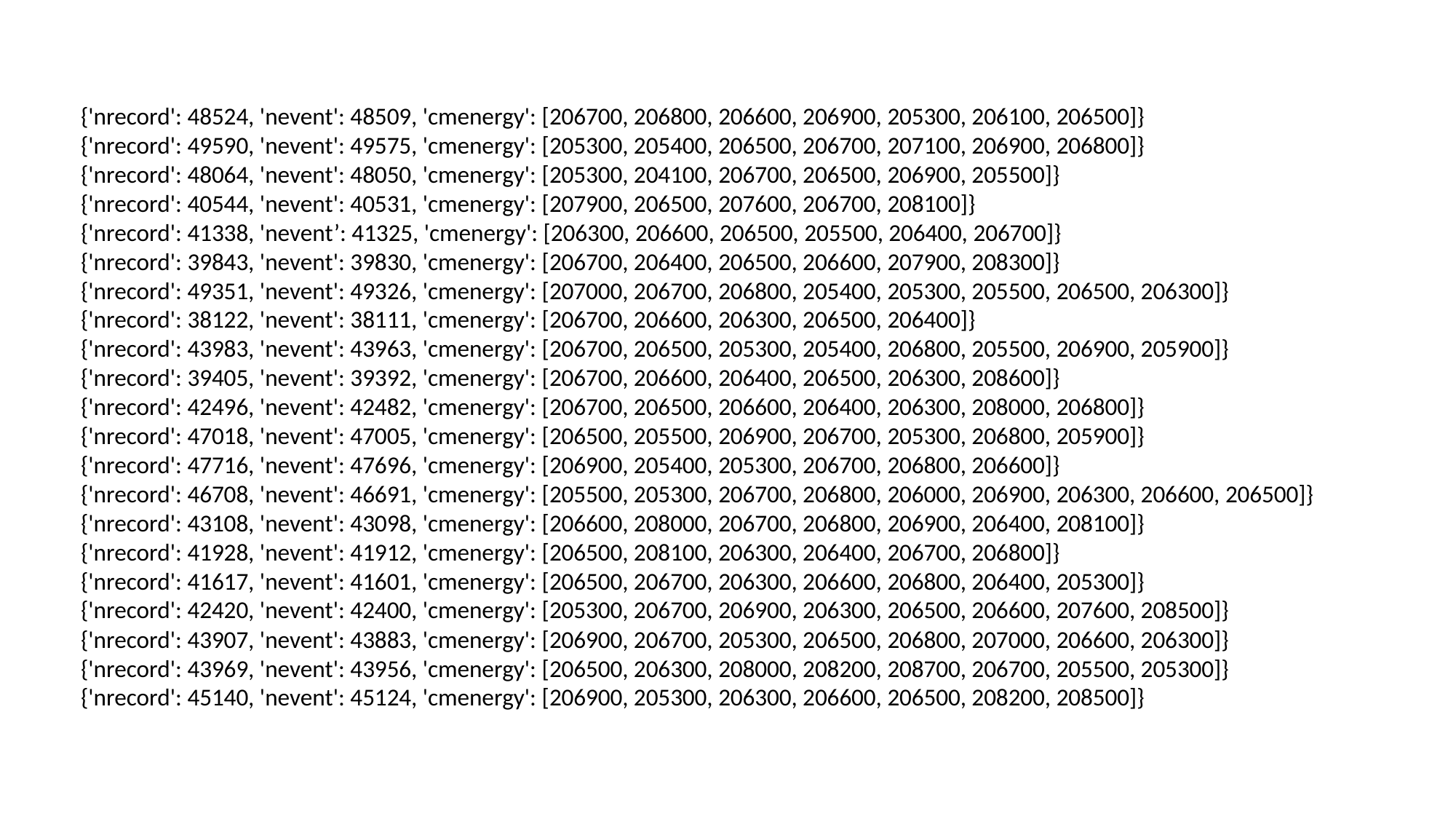

{'nrecord': 48524, 'nevent': 48509, 'cmenergy': [206700, 206800, 206600, 206900, 205300, 206100, 206500]}
{'nrecord': 49590, 'nevent': 49575, 'cmenergy': [205300, 205400, 206500, 206700, 207100, 206900, 206800]}
{'nrecord': 48064, 'nevent': 48050, 'cmenergy': [205300, 204100, 206700, 206500, 206900, 205500]}
{'nrecord': 40544, 'nevent': 40531, 'cmenergy': [207900, 206500, 207600, 206700, 208100]}
{'nrecord': 41338, 'nevent’: 41325, 'cmenergy': [206300, 206600, 206500, 205500, 206400, 206700]}
{'nrecord': 39843, 'nevent': 39830, 'cmenergy': [206700, 206400, 206500, 206600, 207900, 208300]}
{'nrecord': 49351, 'nevent': 49326, 'cmenergy': [207000, 206700, 206800, 205400, 205300, 205500, 206500, 206300]}
{'nrecord': 38122, 'nevent': 38111, 'cmenergy': [206700, 206600, 206300, 206500, 206400]}
{'nrecord': 43983, 'nevent': 43963, 'cmenergy': [206700, 206500, 205300, 205400, 206800, 205500, 206900, 205900]}
{'nrecord': 39405, 'nevent': 39392, 'cmenergy': [206700, 206600, 206400, 206500, 206300, 208600]}
{'nrecord': 42496, 'nevent': 42482, 'cmenergy': [206700, 206500, 206600, 206400, 206300, 208000, 206800]}
{'nrecord': 47018, 'nevent': 47005, 'cmenergy': [206500, 205500, 206900, 206700, 205300, 206800, 205900]}
{'nrecord': 47716, 'nevent': 47696, 'cmenergy': [206900, 205400, 205300, 206700, 206800, 206600]}
{'nrecord': 46708, 'nevent': 46691, 'cmenergy': [205500, 205300, 206700, 206800, 206000, 206900, 206300, 206600, 206500]}
{'nrecord': 43108, 'nevent': 43098, 'cmenergy': [206600, 208000, 206700, 206800, 206900, 206400, 208100]}
{'nrecord': 41928, 'nevent': 41912, 'cmenergy': [206500, 208100, 206300, 206400, 206700, 206800]}
{'nrecord': 41617, 'nevent': 41601, 'cmenergy': [206500, 206700, 206300, 206600, 206800, 206400, 205300]}
{'nrecord': 42420, 'nevent': 42400, 'cmenergy': [205300, 206700, 206900, 206300, 206500, 206600, 207600, 208500]}
{'nrecord': 43907, 'nevent': 43883, 'cmenergy': [206900, 206700, 205300, 206500, 206800, 207000, 206600, 206300]}
{'nrecord': 43969, 'nevent': 43956, 'cmenergy': [206500, 206300, 208000, 208200, 208700, 206700, 205500, 205300]}
{'nrecord': 45140, 'nevent': 45124, 'cmenergy': [206900, 205300, 206300, 206600, 206500, 208200, 208500]}